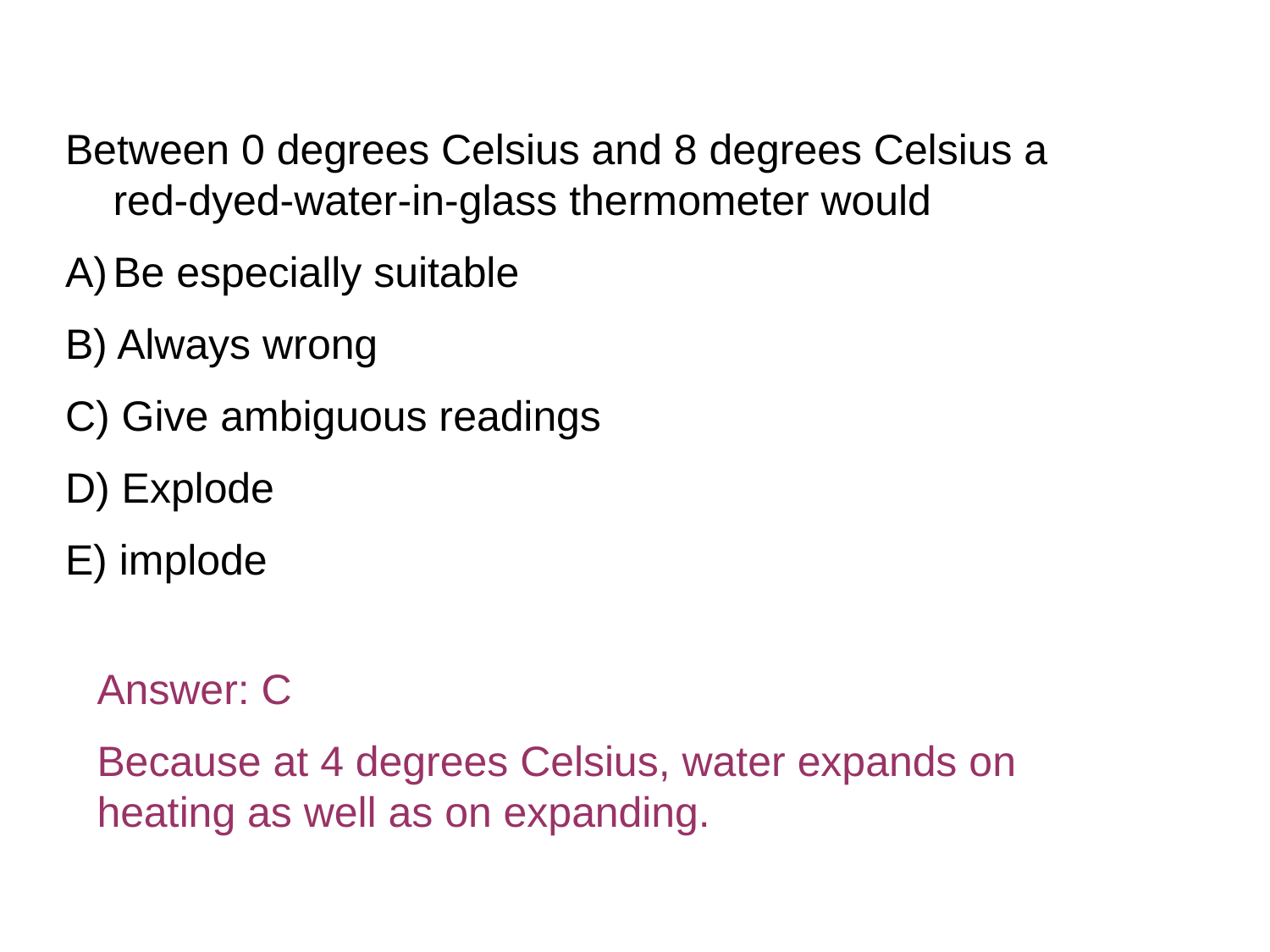

Between 0 degrees Celsius and 8 degrees Celsius a red-dyed-water-in-glass thermometer would
Be especially suitable
B) Always wrong
C) Give ambiguous readings
D) Explode
E) implode
Answer: C
Because at 4 degrees Celsius, water expands on heating as well as on expanding.